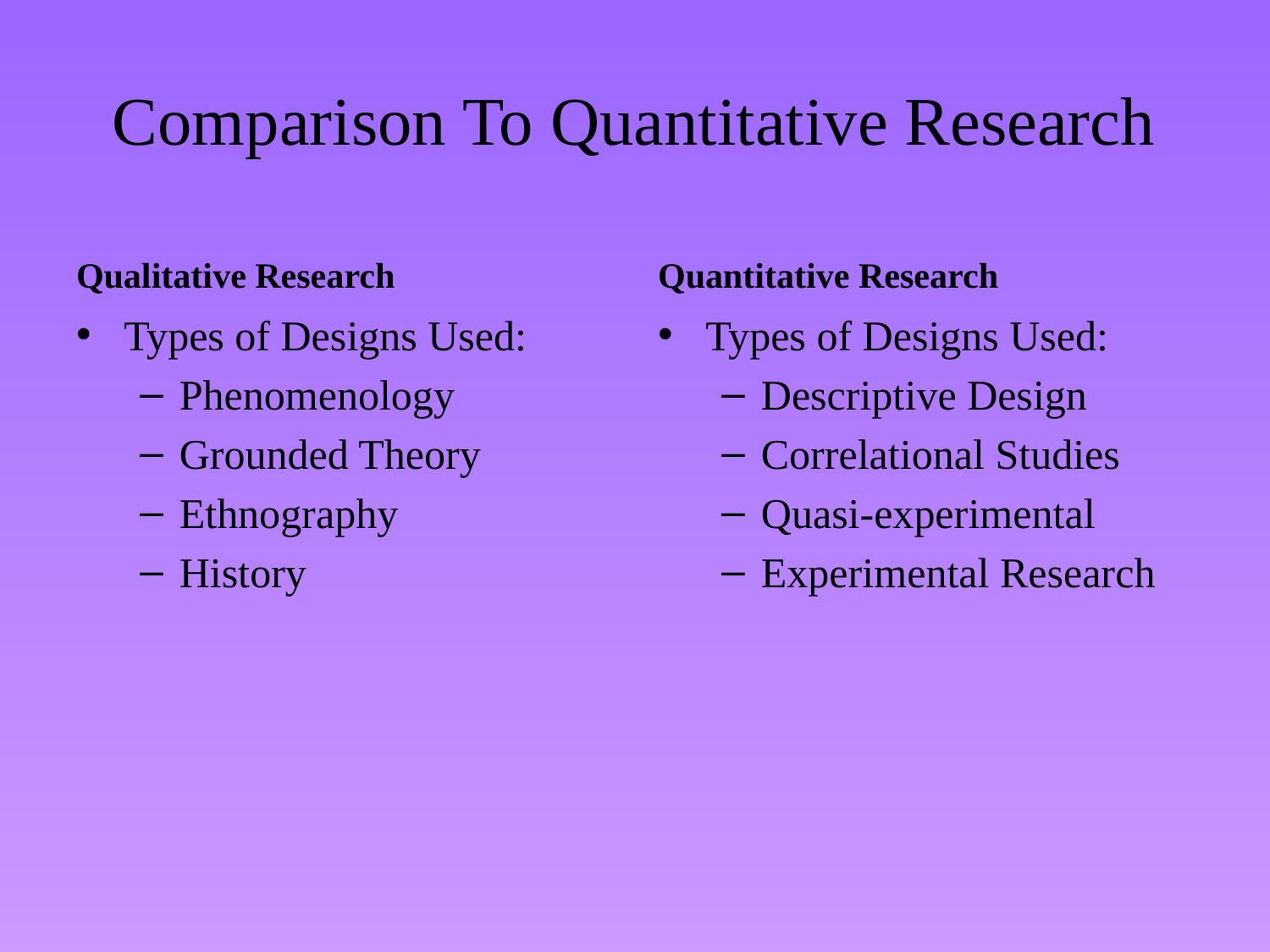

# Comparison To Quantitative Research

Qualitative Research

Quantitative Research
Types of Designs Used:
Phenomenology
Grounded Theory
Ethnography
History

Types of Designs Used:
Descriptive Design
Correlational Studies
Quasi-experimental
Experimental Research